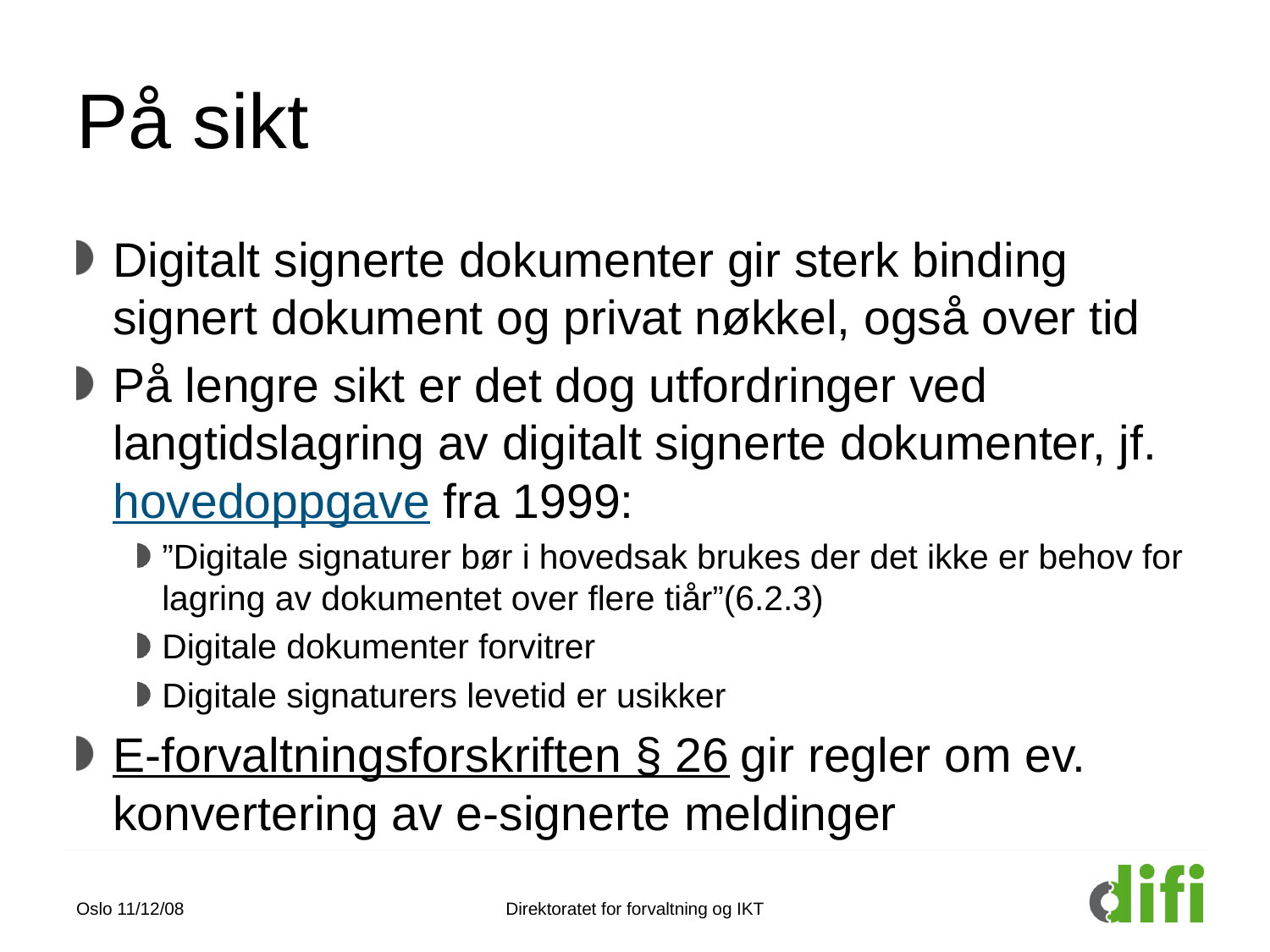

# På sikt
Digitalt signerte dokumenter gir sterk binding signert dokument og privat nøkkel, også over tid
På lengre sikt er det dog utfordringer ved langtidslagring av digitalt signerte dokumenter, jf. hovedoppgave fra 1999:
”Digitale signaturer bør i hovedsak brukes der det ikke er behov for lagring av dokumentet over flere tiår”(6.2.3)
Digitale dokumenter forvitrer
Digitale signaturers levetid er usikker
E-forvaltningsforskriften § 26 gir regler om ev. konvertering av e-signerte meldinger

Oslo 11/12/08
Direktoratet for forvaltning og IKT